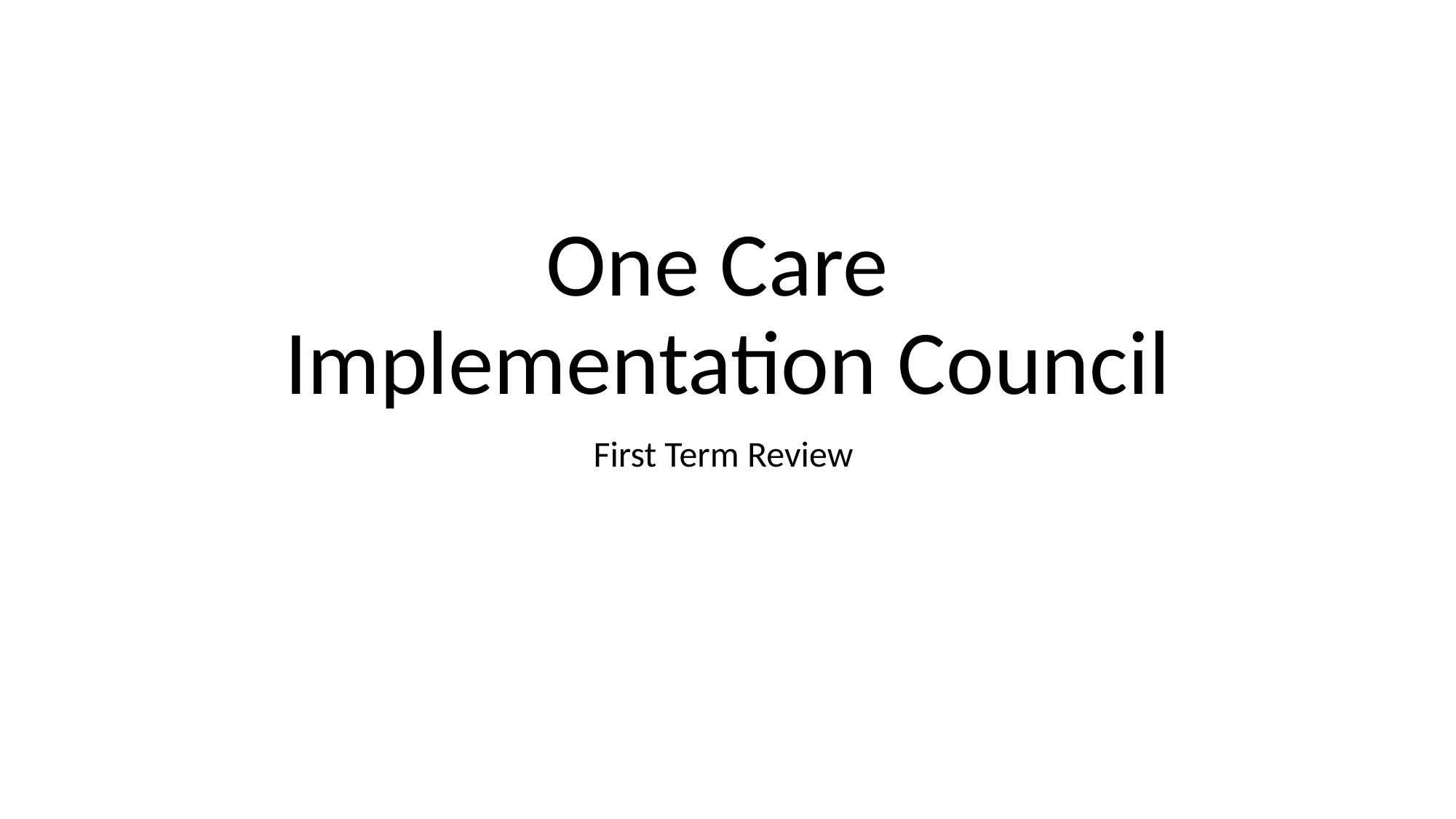

# One Care Implementation Council
First Term Review